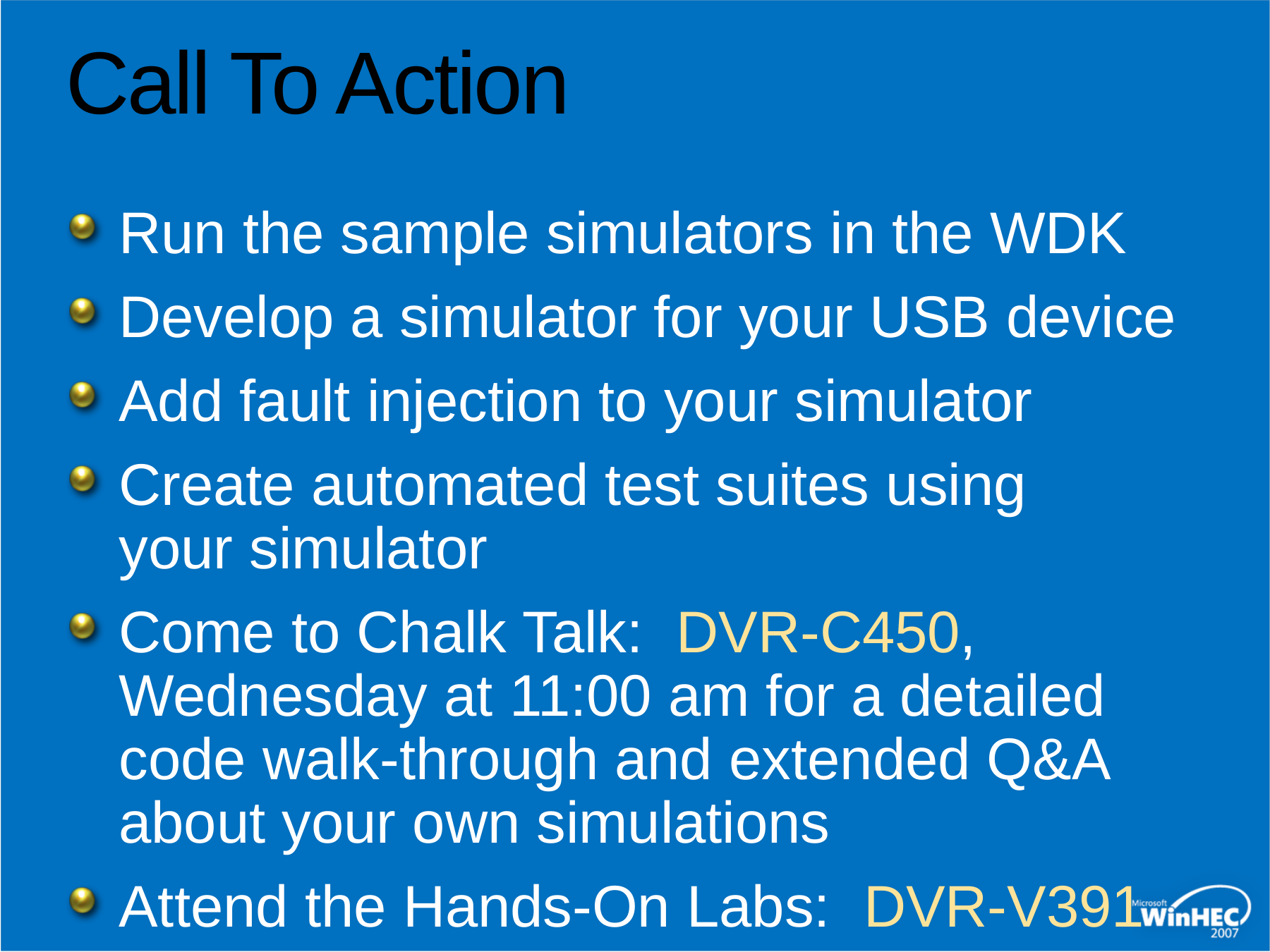

# Call To Action
Run the sample simulators in the WDK
Develop a simulator for your USB device
Add fault injection to your simulator
Create automated test suites using your simulator
Come to Chalk Talk:  DVR-C450, Wednesday at 11:00 am for a detailed code walk-through and extended Q&A about your own simulations
Attend the Hands-On Labs:  DVR-V391